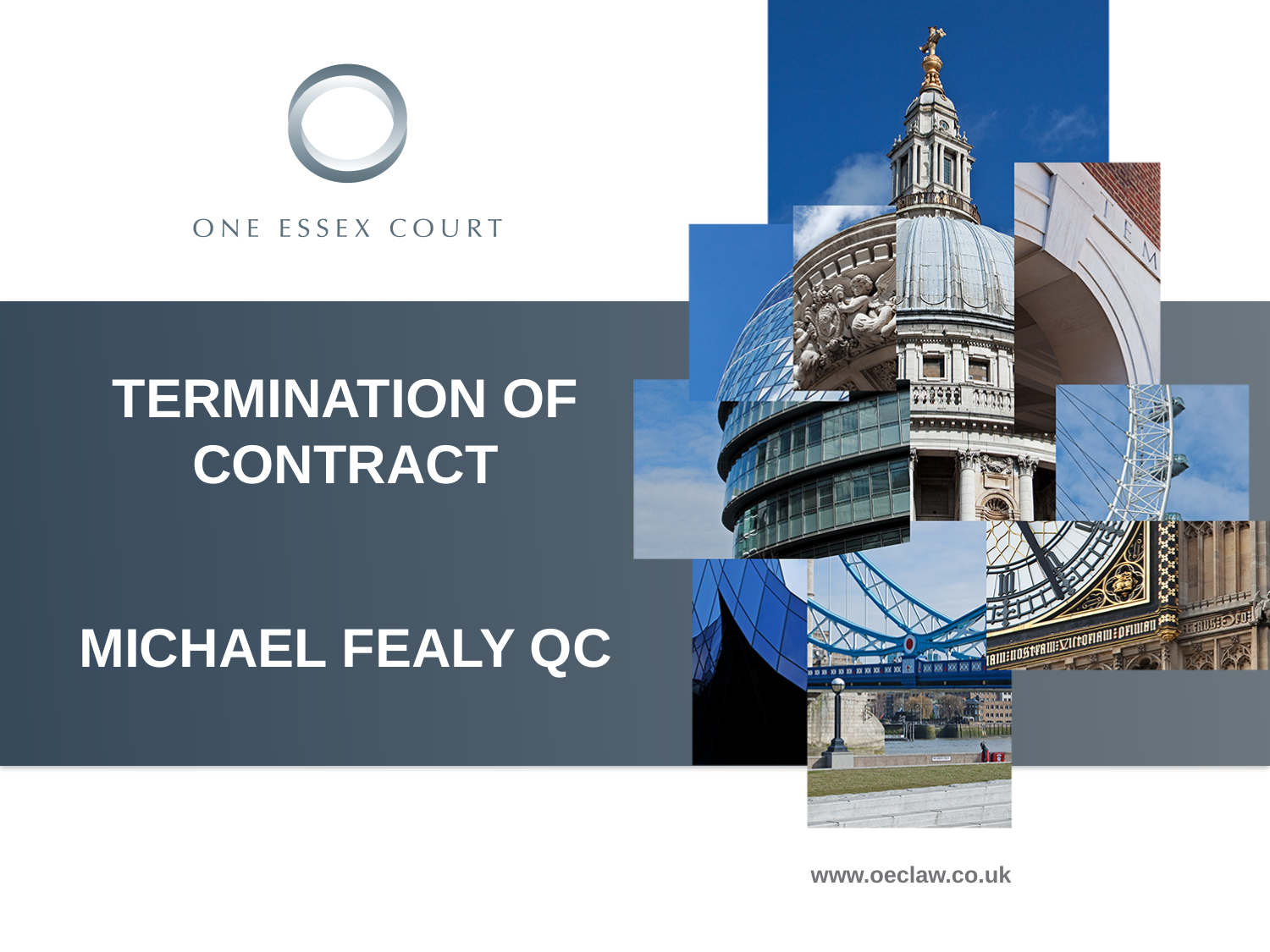

# Termination of contract michael fealy qc